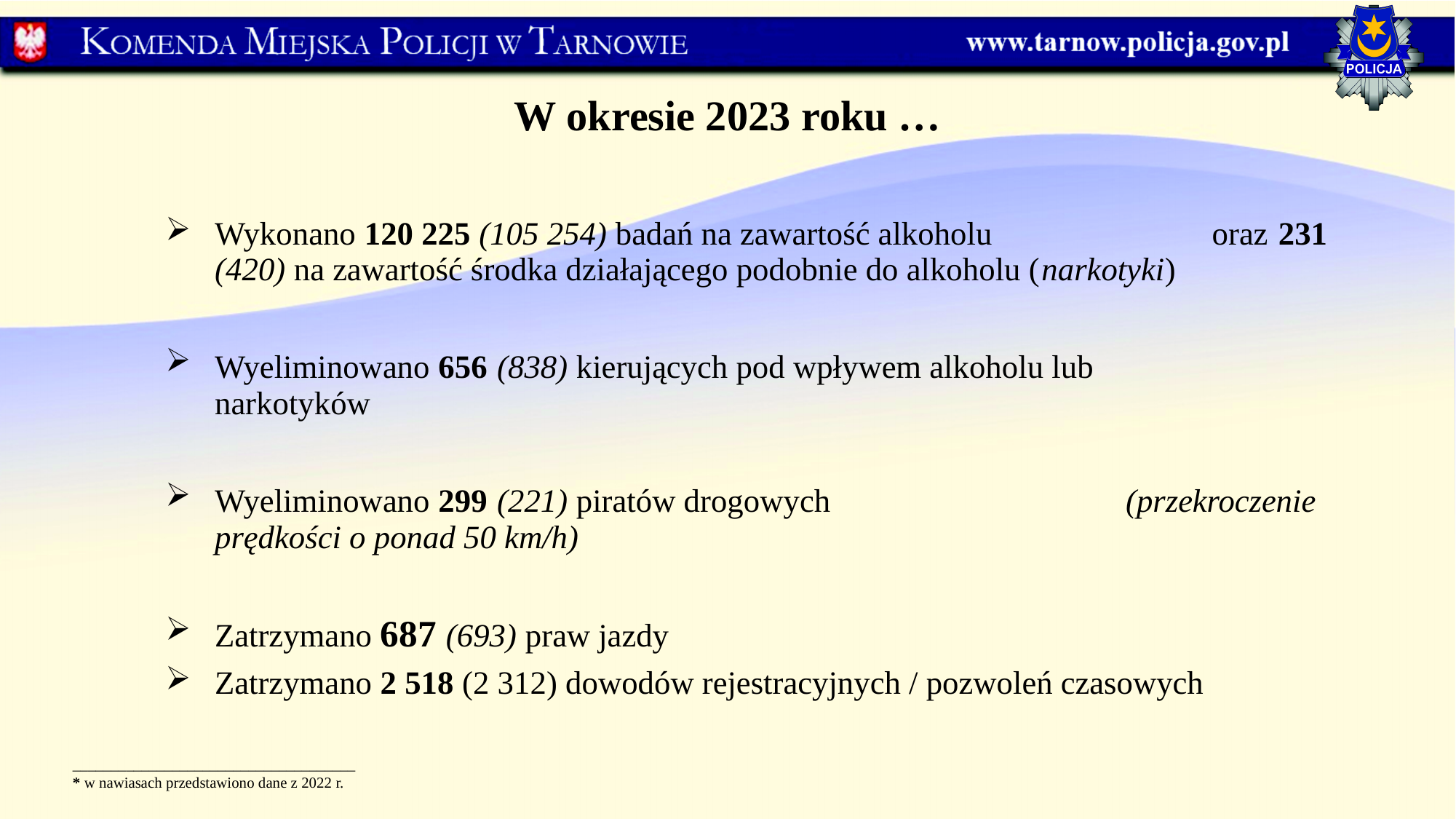

W okresie 2023 roku …
Wykonano 120 225 (105 254) badań na zawartość alkoholu                           oraz 231 (420) na zawartość środka działającego podobnie do alkoholu (narkotyki)

Wyeliminowano 656 (838) kierujących pod wpływem alkoholu lub                       narkotyków

Wyeliminowano 299 (221) piratów drogowych                                    (przekroczenie prędkości o ponad 50 km/h)

Zatrzymano 687 (693) praw jazdy
Zatrzymano 2 518 (2 312) dowodów rejestracyjnych / pozwoleń czasowych
_____________________________________
* w nawiasach przedstawiono dane z 2022 r.